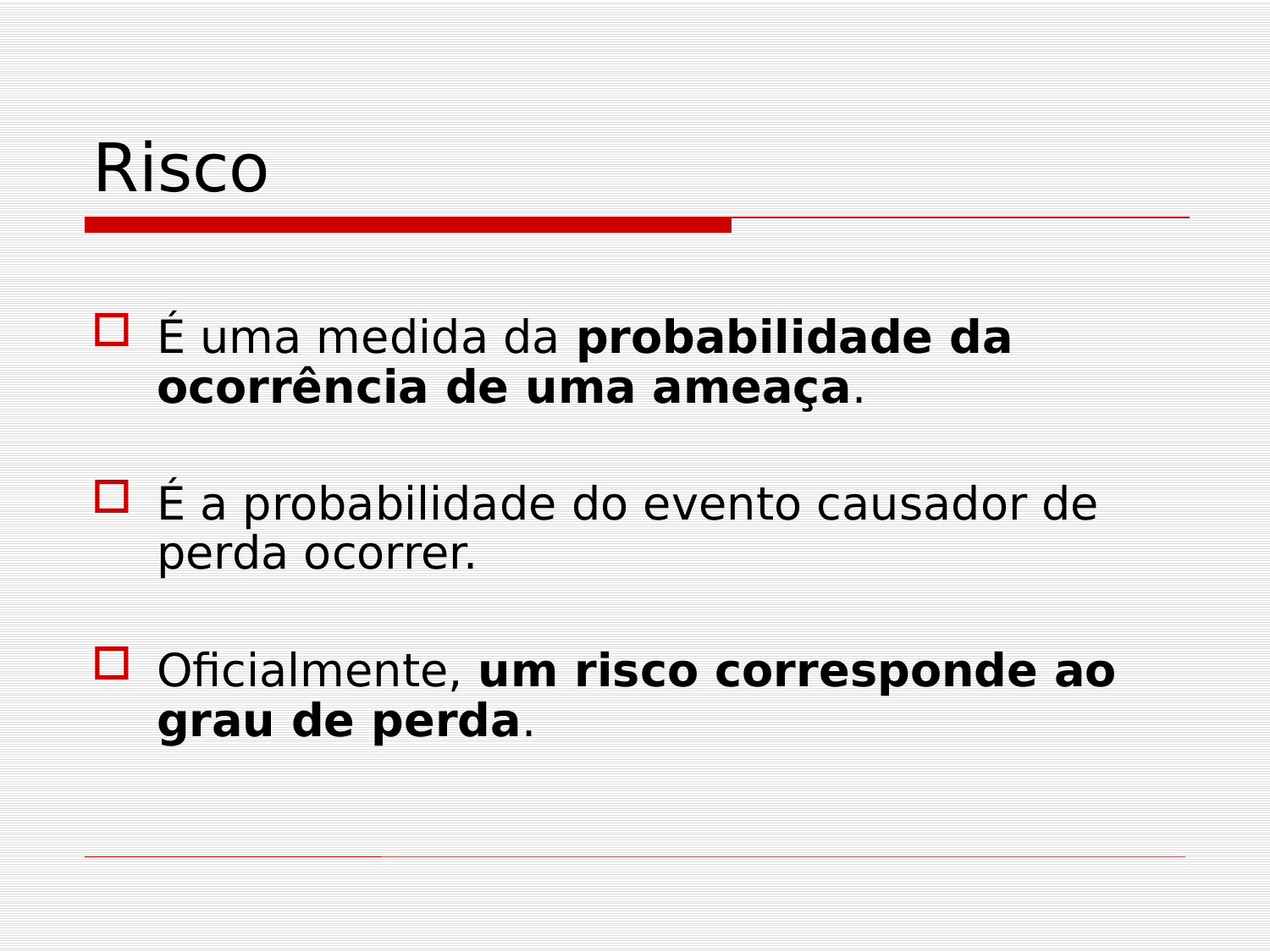

# Risco

É uma medida da probabilidade da ocorrência de uma ameaça.

É a probabilidade do evento causador de perda ocorrer.

Oficialmente, um risco corresponde ao grau de perda.